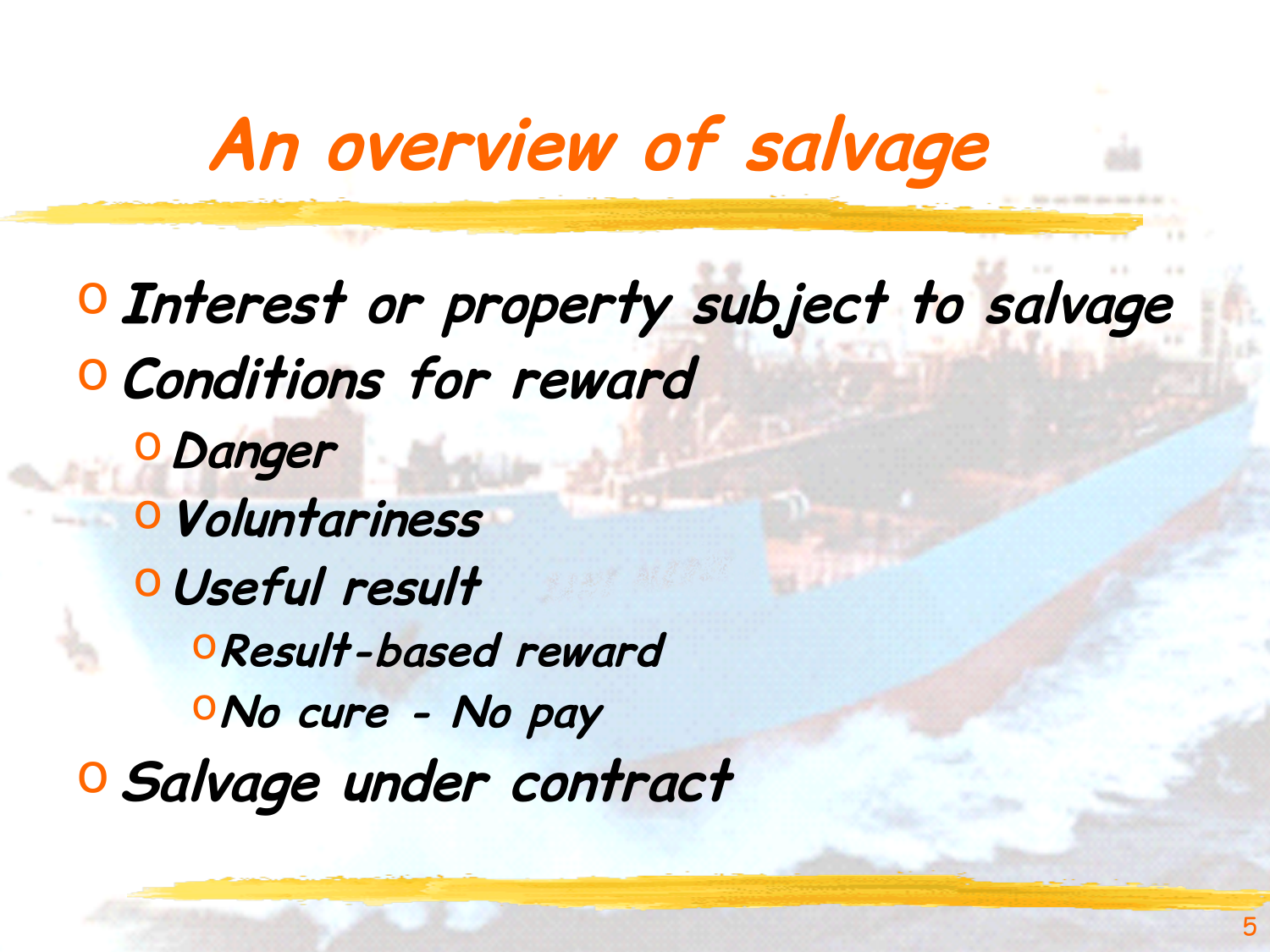

# An overview of salvage
Interest or property subject to salvage
Conditions for reward
Danger
Voluntariness
Useful result
Result-based reward
No cure - No pay
Salvage under contract
5